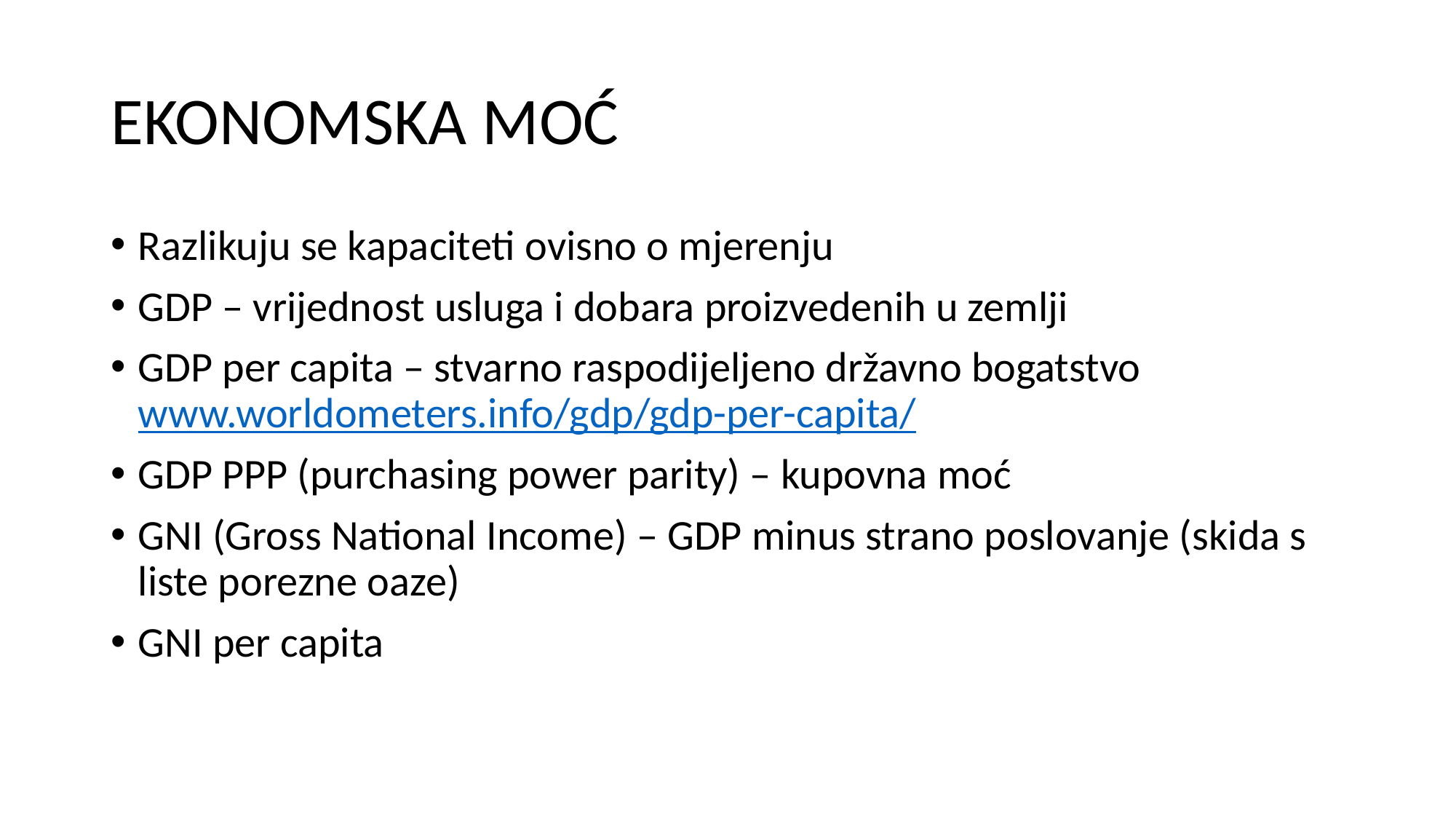

# EKONOMSKA MOĆ
Razlikuju se kapaciteti ovisno o mjerenju
GDP – vrijednost usluga i dobara proizvedenih u zemlji
GDP per capita – stvarno raspodijeljeno državno bogatstvo www.worldometers.info/gdp/gdp-per-capita/
GDP PPP (purchasing power parity) – kupovna moć
GNI (Gross National Income) – GDP minus strano poslovanje (skida s liste porezne oaze)
GNI per capita